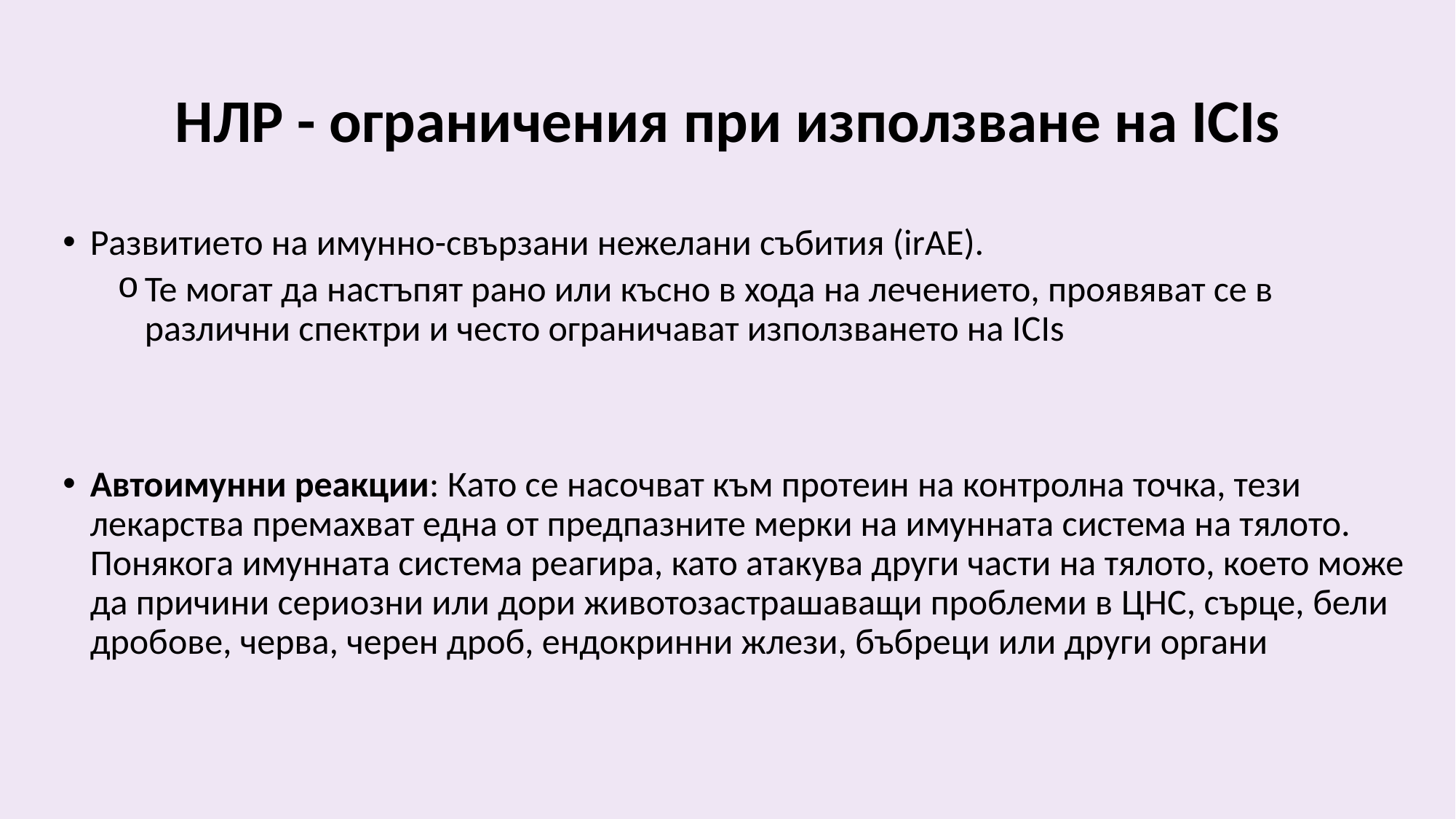

# НЛР - ограничения при използване на ICIs
Развитието на имунно-свързани нежелани събития (irAE).
Те могат да настъпят рано или късно в хода на лечението, проявяват се в различни спектри и често ограничават използването на ICIs

Автоимунни реакции: Като се насочват към протеин на контролна точка, тези лекарства премахват една от предпазните мерки на имунната система на тялото. Понякога имунната система реагира, като атакува други части на тялото, което може да причини сериозни или дори животозастрашаващи проблеми в ЦНС, сърце, бели дробове, черва, черен дроб, ендокринни жлези, бъбреци или други органи